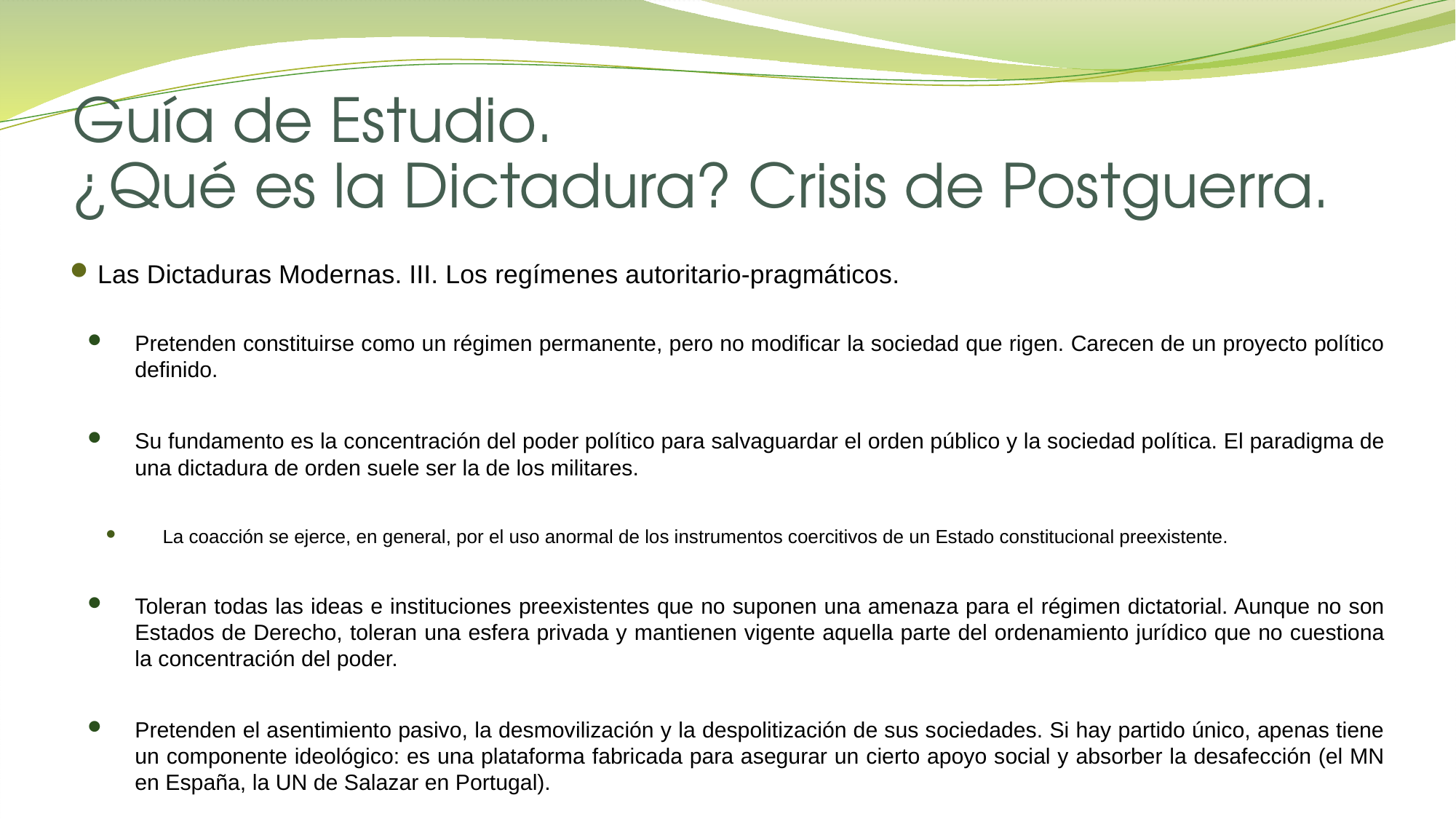

# Guía de Estudio. ¿Qué es la Dictadura? Crisis de Postguerra.

Las Dictaduras Modernas. III. Los regímenes autoritario-pragmáticos.

Pretenden constituirse como un régimen permanente, pero no modificar la sociedad que rigen. Carecen de un proyecto político definido.

Su fundamento es la concentración del poder político para salvaguardar el orden público y la sociedad política. El paradigma de una dictadura de orden suele ser la de los militares.

La coacción se ejerce, en general, por el uso anormal de los instrumentos coercitivos de un Estado constitucional preexistente.

Toleran todas las ideas e instituciones preexistentes que no suponen una amenaza para el régimen dictatorial. Aunque no son Estados de Derecho, toleran una esfera privada y mantienen vigente aquella parte del ordenamiento jurídico que no cuestiona la concentración del poder.

Pretenden el asentimiento pasivo, la desmovilización y la despolitización de sus sociedades. Si hay partido único, apenas tiene un componente ideológico: es una plataforma fabricada para asegurar un cierto apoyo social y absorber la desafección (el MN en España, la UN de Salazar en Portugal).